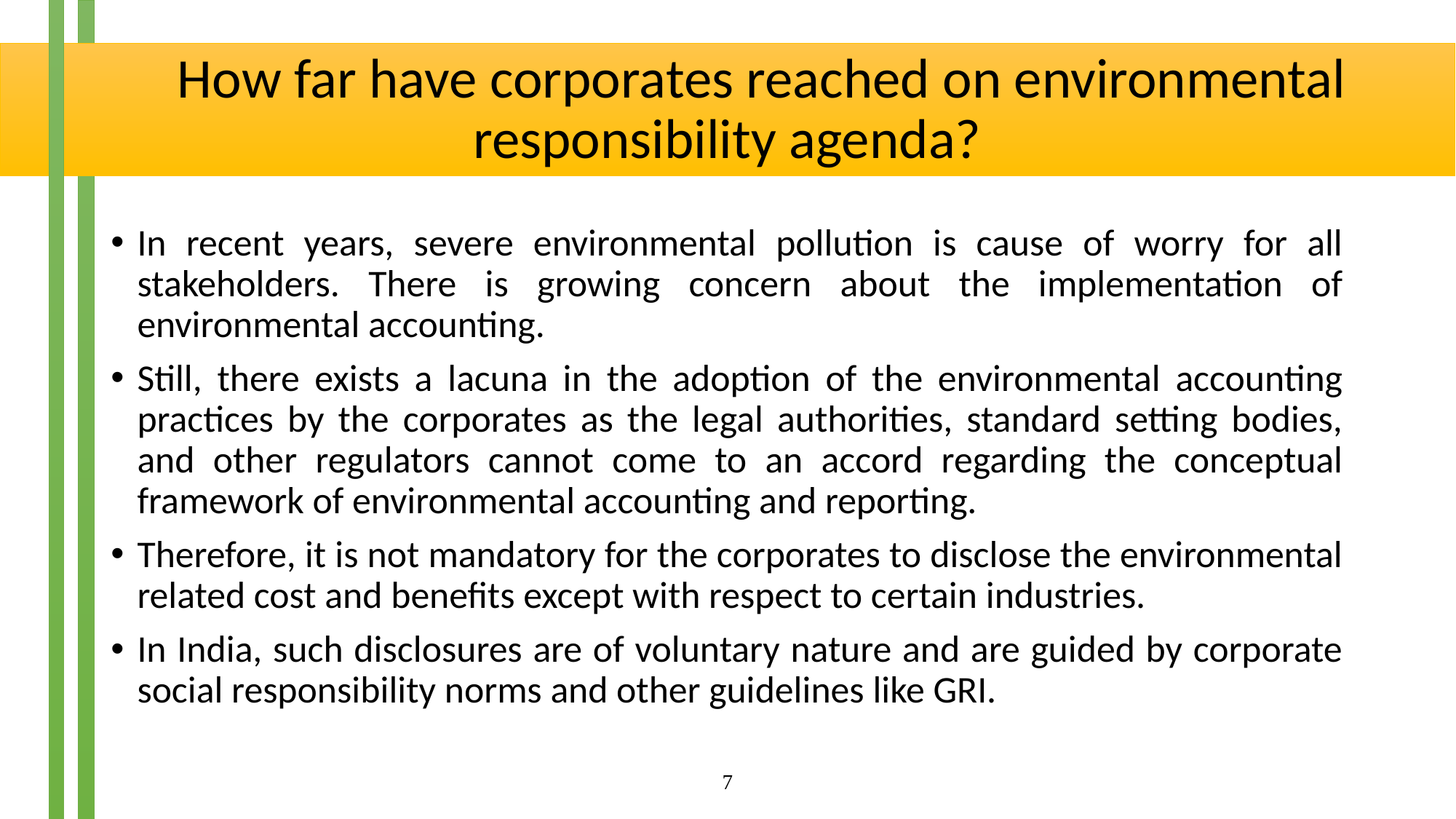

How far have corporates reached on environmental 	responsibility agenda?
In recent years, severe environmental pollution is cause of worry for all stakeholders. There is growing concern about the implementation of environmental accounting.
Still, there exists a lacuna in the adoption of the environmental accounting practices by the corporates as the legal authorities, standard setting bodies, and other regulators cannot come to an accord regarding the conceptual framework of environmental accounting and reporting.
Therefore, it is not mandatory for the corporates to disclose the environmental related cost and benefits except with respect to certain industries.
In India, such disclosures are of voluntary nature and are guided by corporate social responsibility norms and other guidelines like GRI.
7